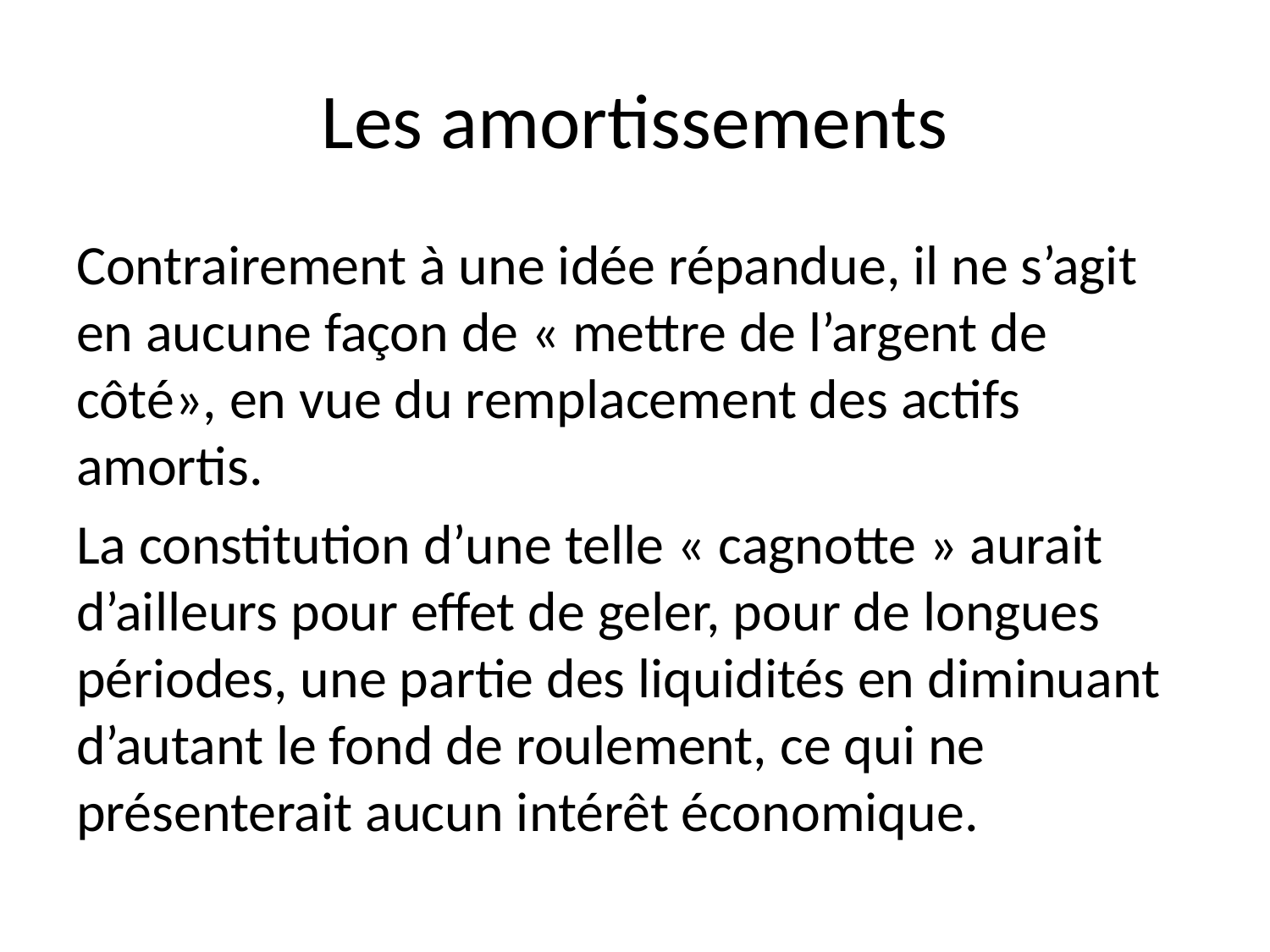

# Les amortissements

Contrairement à une idée répandue, il ne s’agit en aucune façon de « mettre de l’argent de côté», en vue du remplacement des actifs amortis.
La constitution d’une telle « cagnotte » aurait d’ailleurs pour effet de geler, pour de longues périodes, une partie des liquidités en diminuant d’autant le fond de roulement, ce qui ne présenterait aucun intérêt économique.